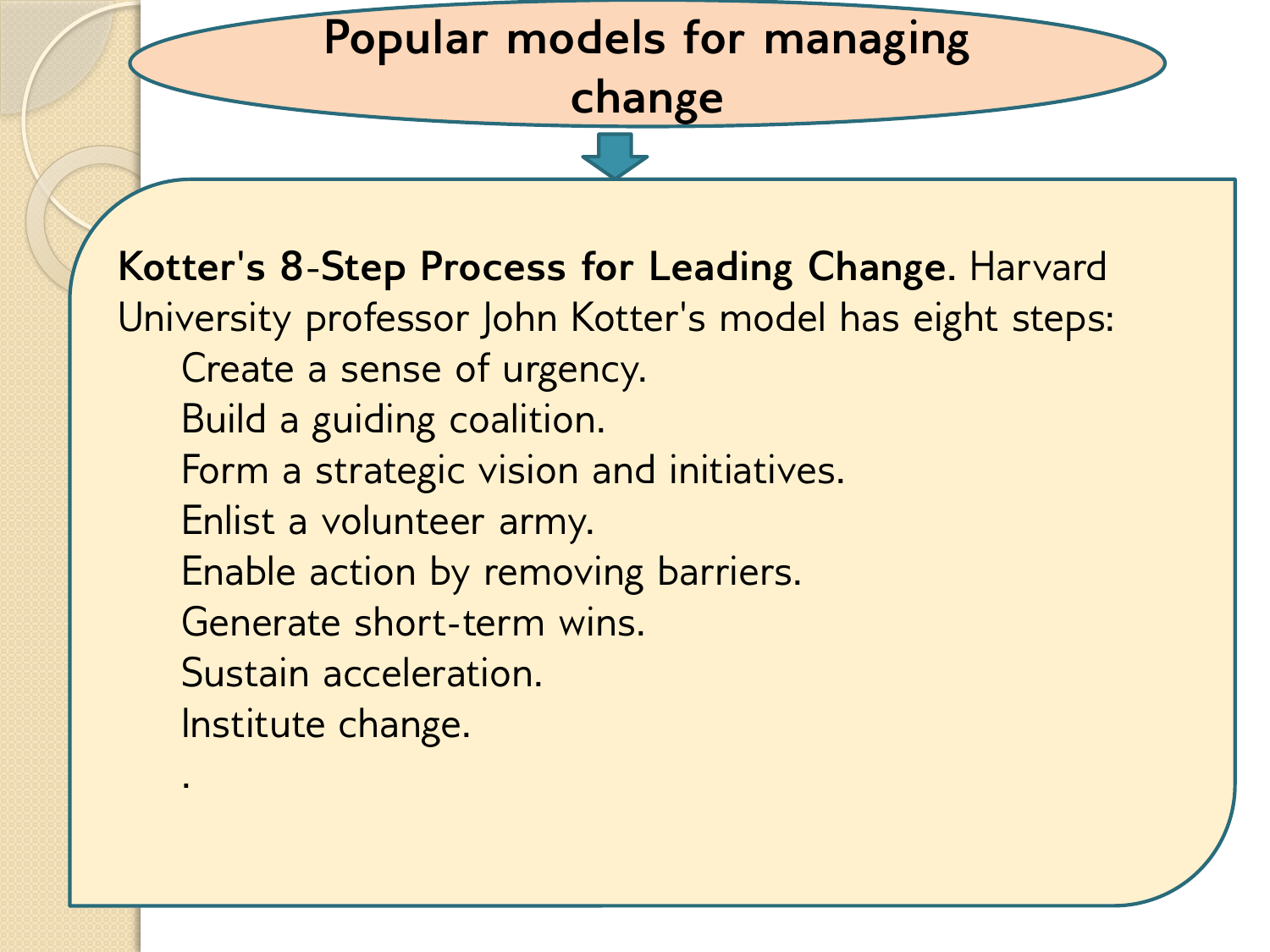

Popular models for managing change

Kotter's 8-Step Process for Leading Change. Harvard University professor John Kotter's model has eight steps:
Create a sense of urgency.
Build a guiding coalition.
Form a strategic vision and initiatives.
Enlist a volunteer army.
Enable action by removing barriers.
Generate short-term wins.
Sustain acceleration.
Institute change.
.

13